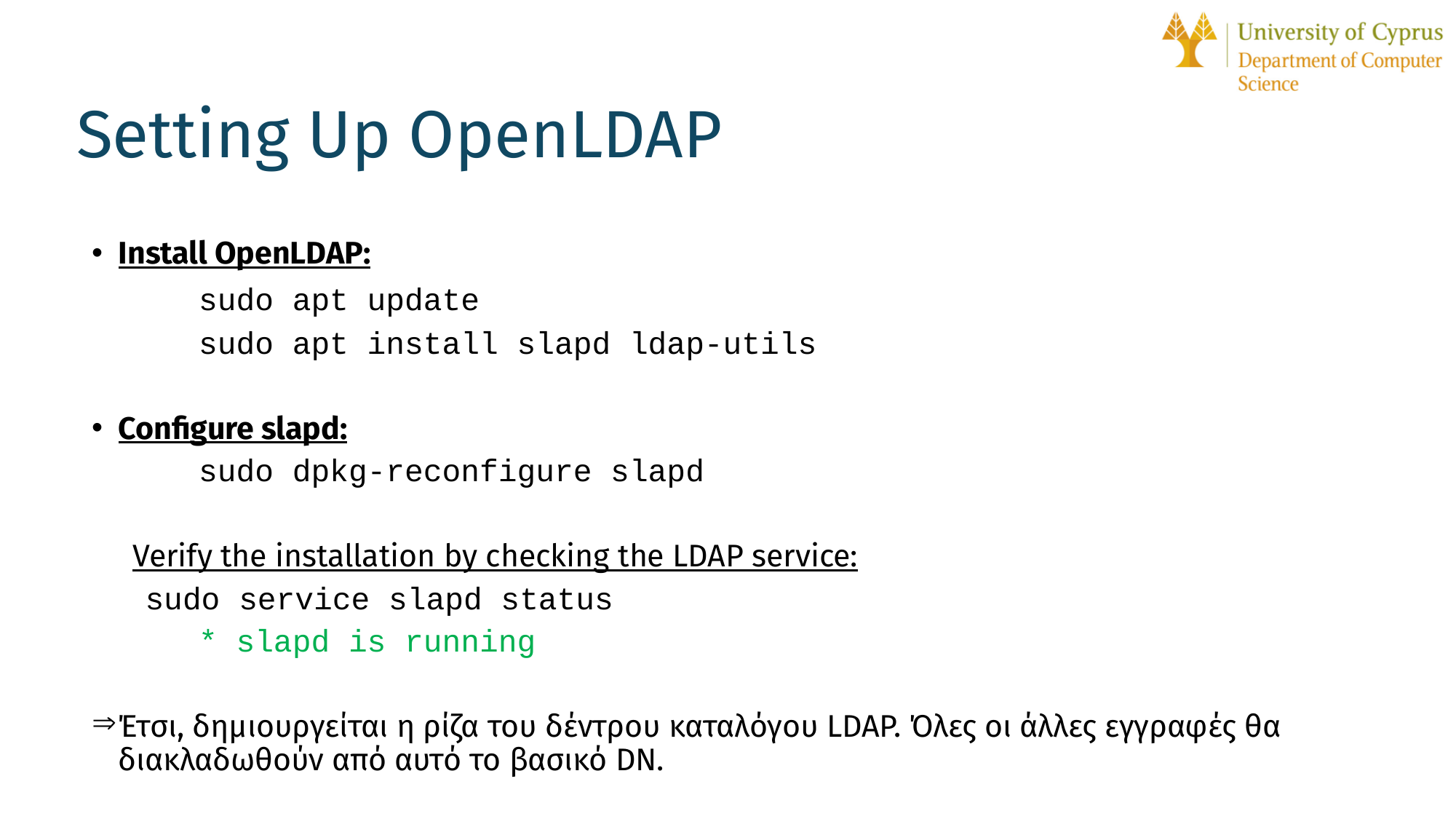

# Setting Up OpenLDAP
Install OpenLDAP:
	sudo apt update
	sudo apt install slapd ldap-utils

Configure slapd:
	sudo dpkg-reconfigure slapd

     Verify the installation by checking the LDAP service:
sudo service slapd status
	* slapd is running

Έτσι, δημιουργείται η ρίζα του δέντρου καταλόγου LDAP. Όλες οι άλλες εγγραφές θα διακλαδωθούν από αυτό το βασικό DN.